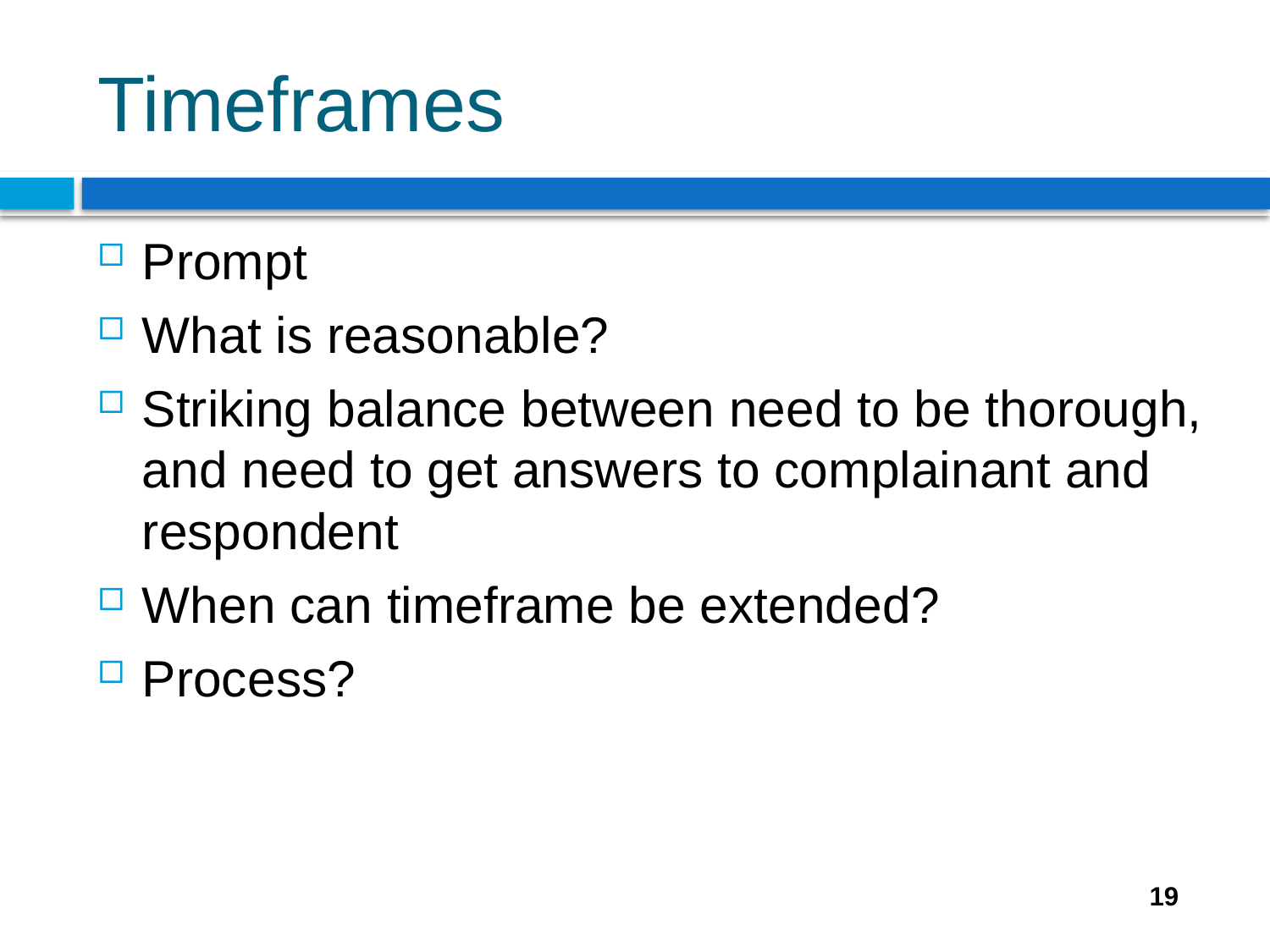

# Timeframes
Prompt
What is reasonable?
Striking balance between need to be thorough, and need to get answers to complainant and respondent
When can timeframe be extended?
Process?
19